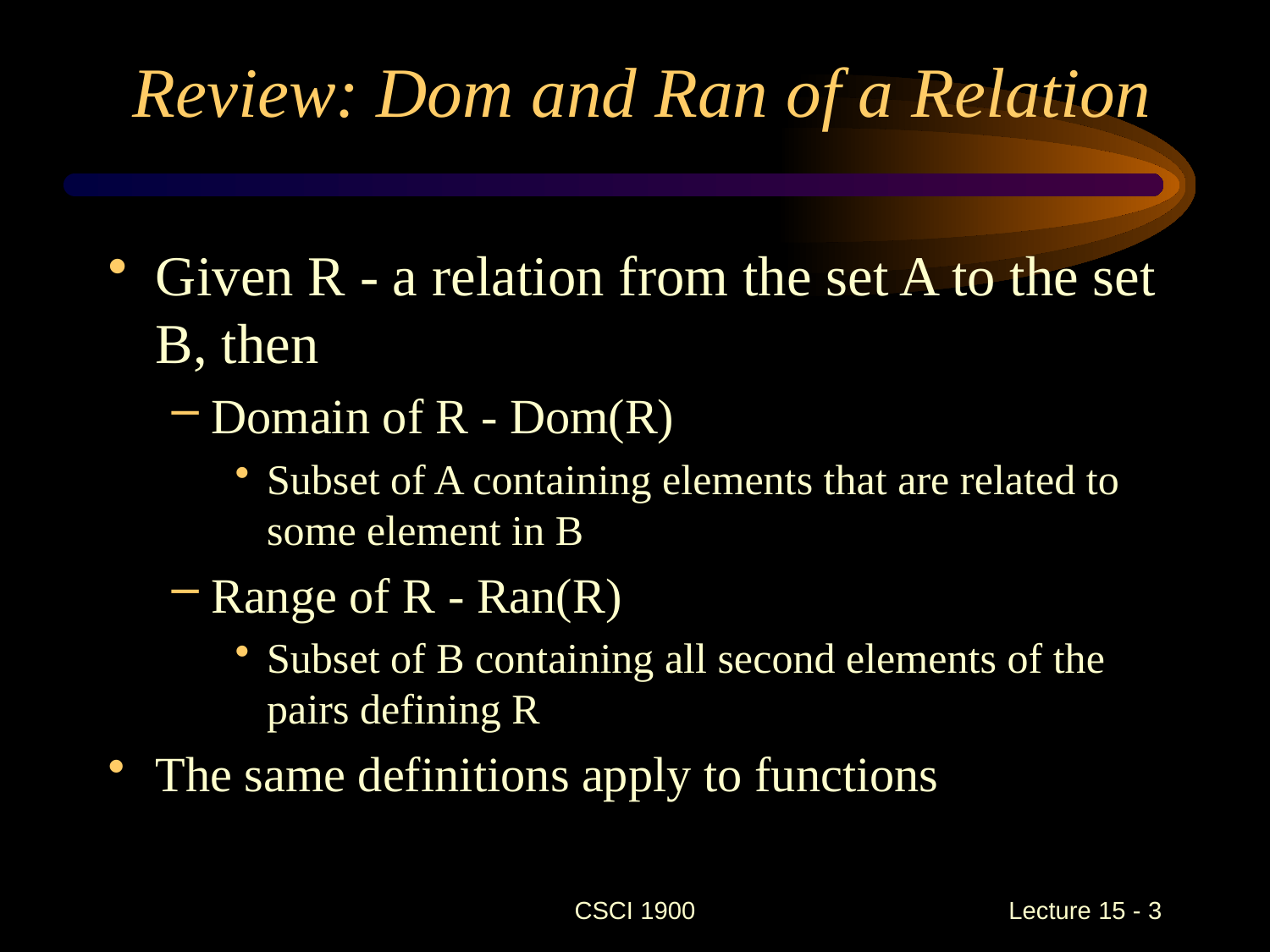

# Review: Dom and Ran of a Relation
Given R - a relation from the set A to the set B, then
Domain of R - Dom(R)
Subset of A containing elements that are related to some element in B
Range of R - Ran(R)
Subset of B containing all second elements of the pairs defining R
The same definitions apply to functions

CSCI 1900
 Lecture 15 - 3